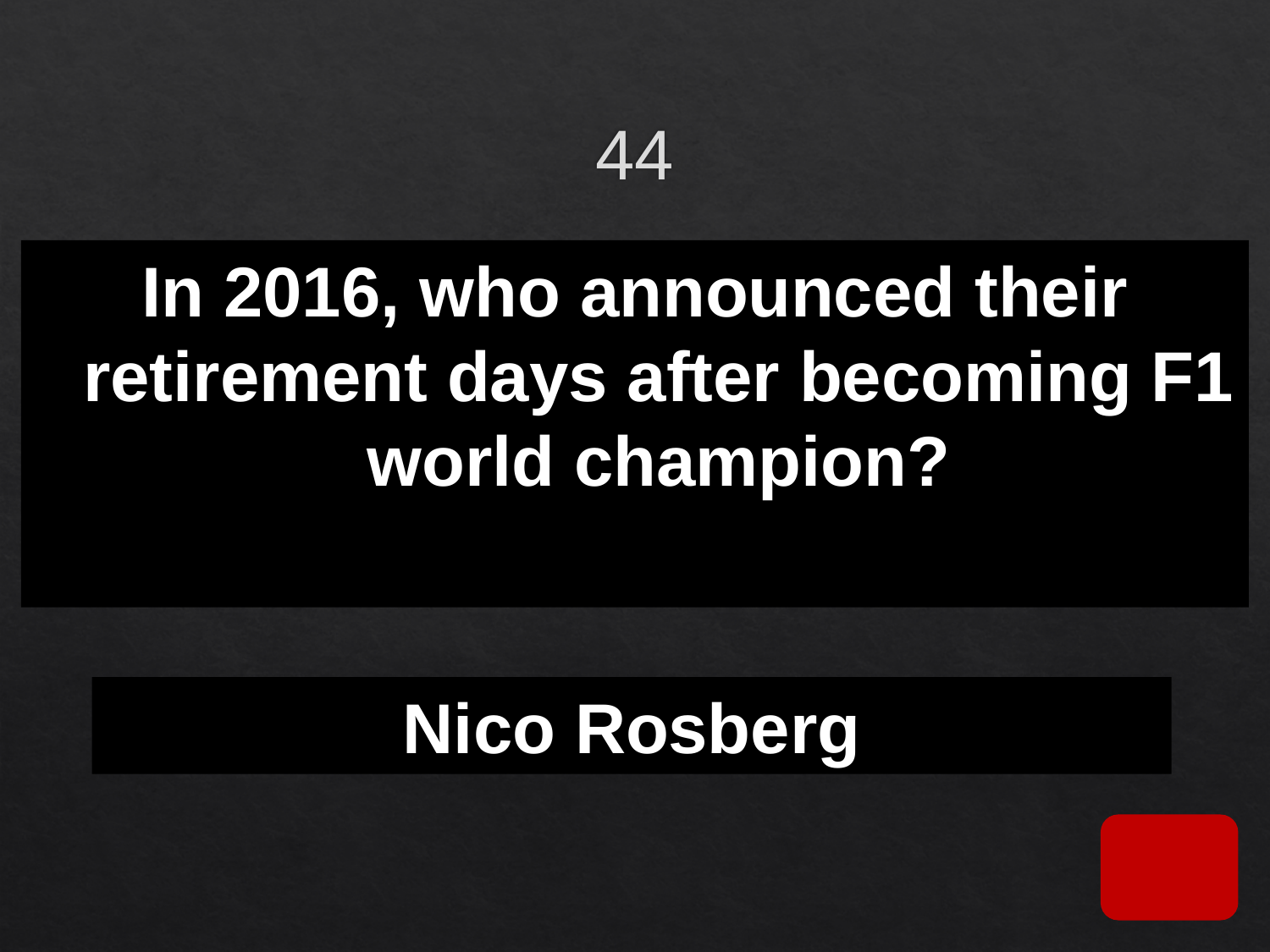

# 44
In 2016, who announced their retirement days after becoming F1 world champion?
Nico Rosberg